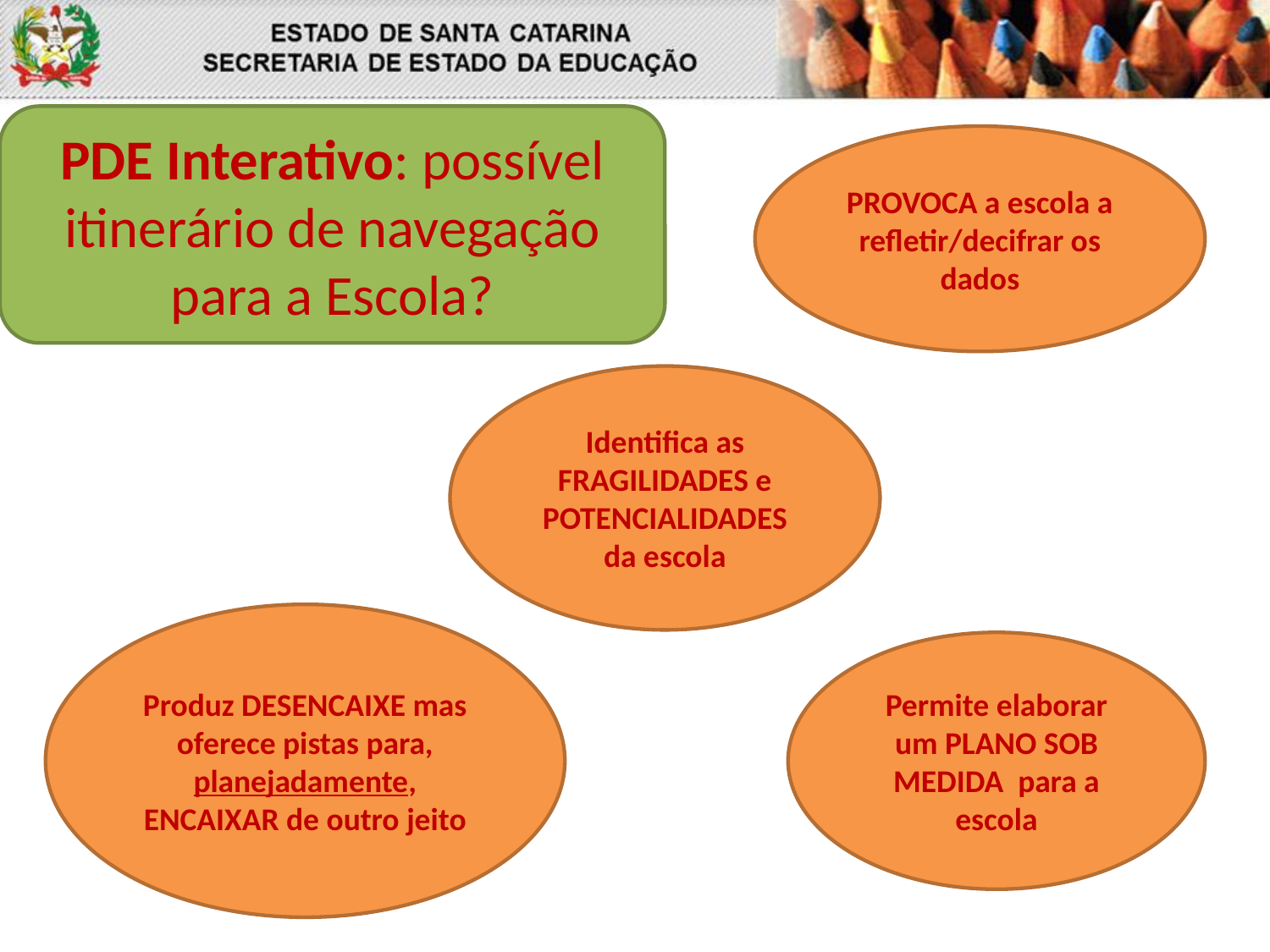

PDE Interativo: possível itinerário de navegação para a Escola?
PROVOCA a escola a refletir/decifrar os dados
Identifica as FRAGILIDADES e POTENCIALIDADES da escola
Produz DESENCAIXE mas oferece pistas para, planejadamente, ENCAIXAR de outro jeito
Permite elaborar um PLANO SOB MEDIDA  para a escola